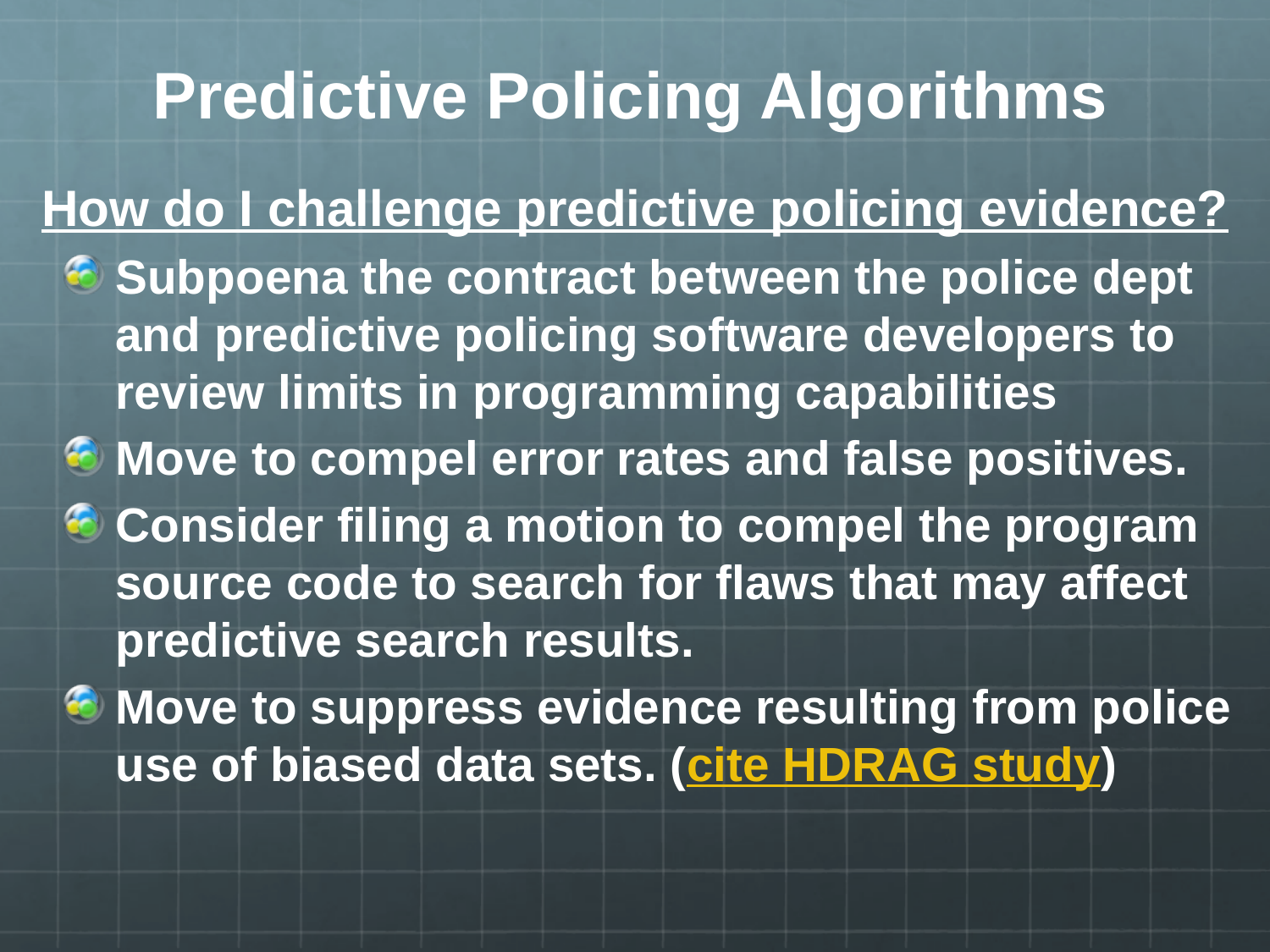

# Predictive Policing Algorithms
How do I challenge predictive policing evidence?
Subpoena the contract between the police dept and predictive policing software developers to review limits in programming capabilities
Move to compel error rates and false positives.
Consider filing a motion to compel the program source code to search for flaws that may affect predictive search results.
Move to suppress evidence resulting from police use of biased data sets. (cite HDRAG study)